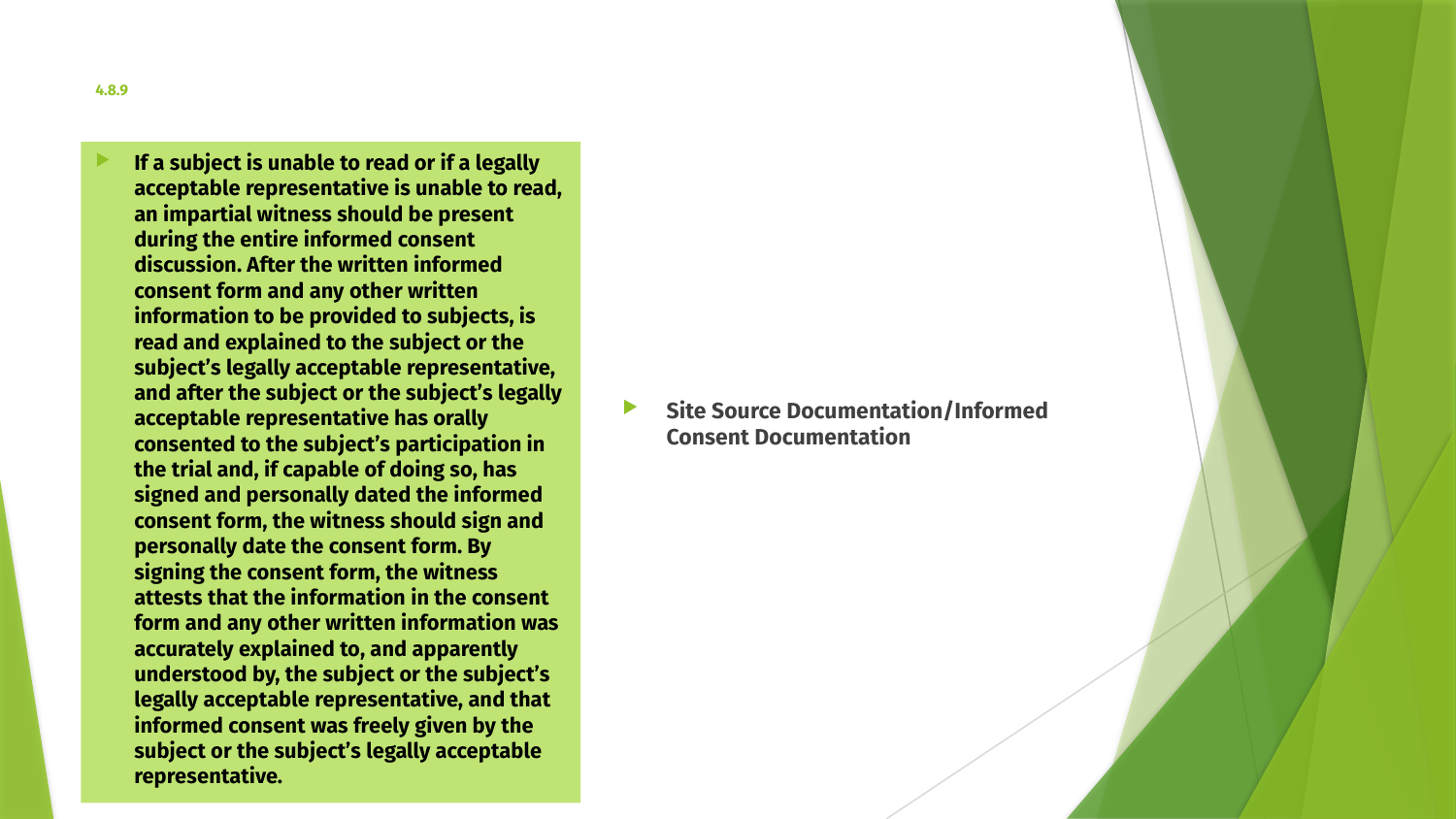

# 4.8.9
If a subject is unable to read or if a legally acceptable representative is unable to read, an impartial witness should be present during the entire informed consent discussion. After the written informed consent form and any other written information to be provided to subjects, is read and explained to the subject or the subject’s legally acceptable representative, and after the subject or the subject’s legally acceptable representative has orally consented to the subject’s participation in the trial and, if capable of doing so, has signed and personally dated the informed consent form, the witness should sign and personally date the consent form. By signing the consent form, the witness attests that the information in the consent form and any other written information was accurately explained to, and apparently understood by, the subject or the subject’s legally acceptable representative, and that informed consent was freely given by the subject or the subject’s legally acceptable representative.

Site Source Documentation/Informed Consent Documentation